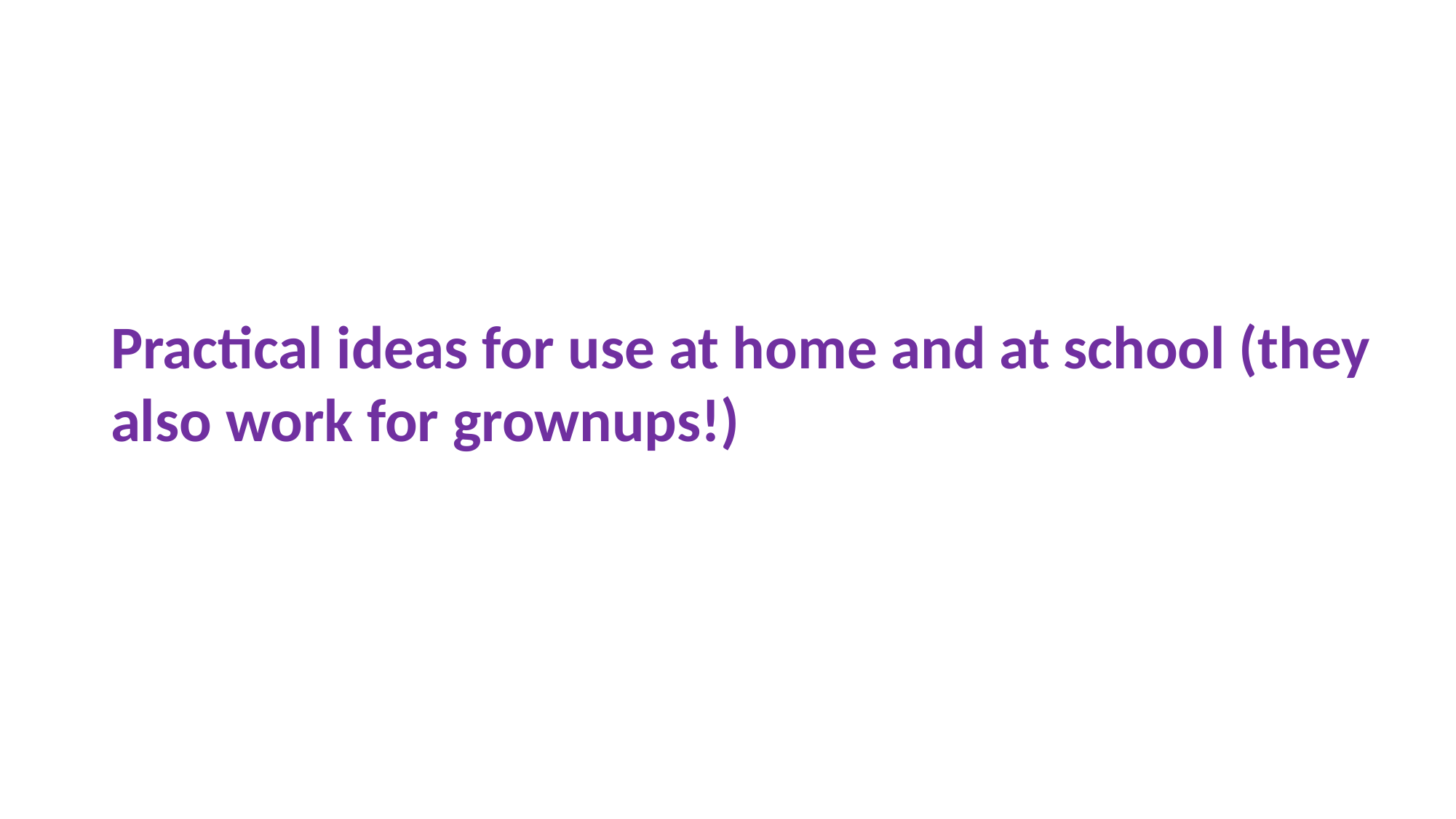

Practical ideas for use at home and at school (they also work for grownups!)